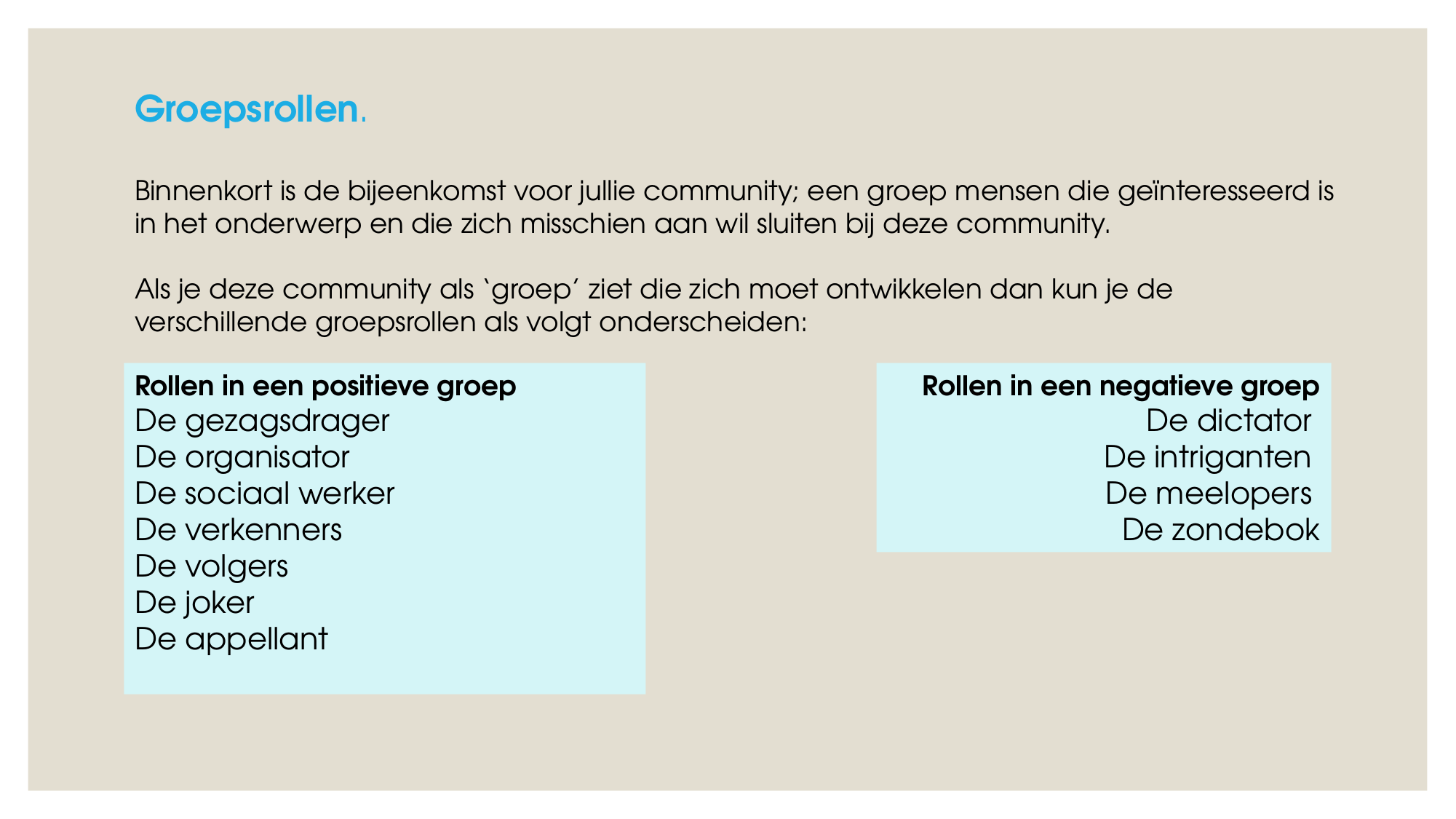

Groepsrollen.

Binnenkort is de bijeenkomst voor jullie community; een groep mensen die geïnteresseerd is in het onderwerp en die zich misschien aan wil sluiten bij deze community.

Als je deze community als ‘groep’ ziet die zich moet ontwikkelen dan kun je de verschillende groepsrollen als volgt onderscheiden:
Rollen in een positieve groep
De gezagsdrager
De organisator
De sociaal werker
De verkenners
De volgers
De joker
De appellant

Rollen in een negatieve groep
De dictator
De intriganten
De meelopers
De zondebok